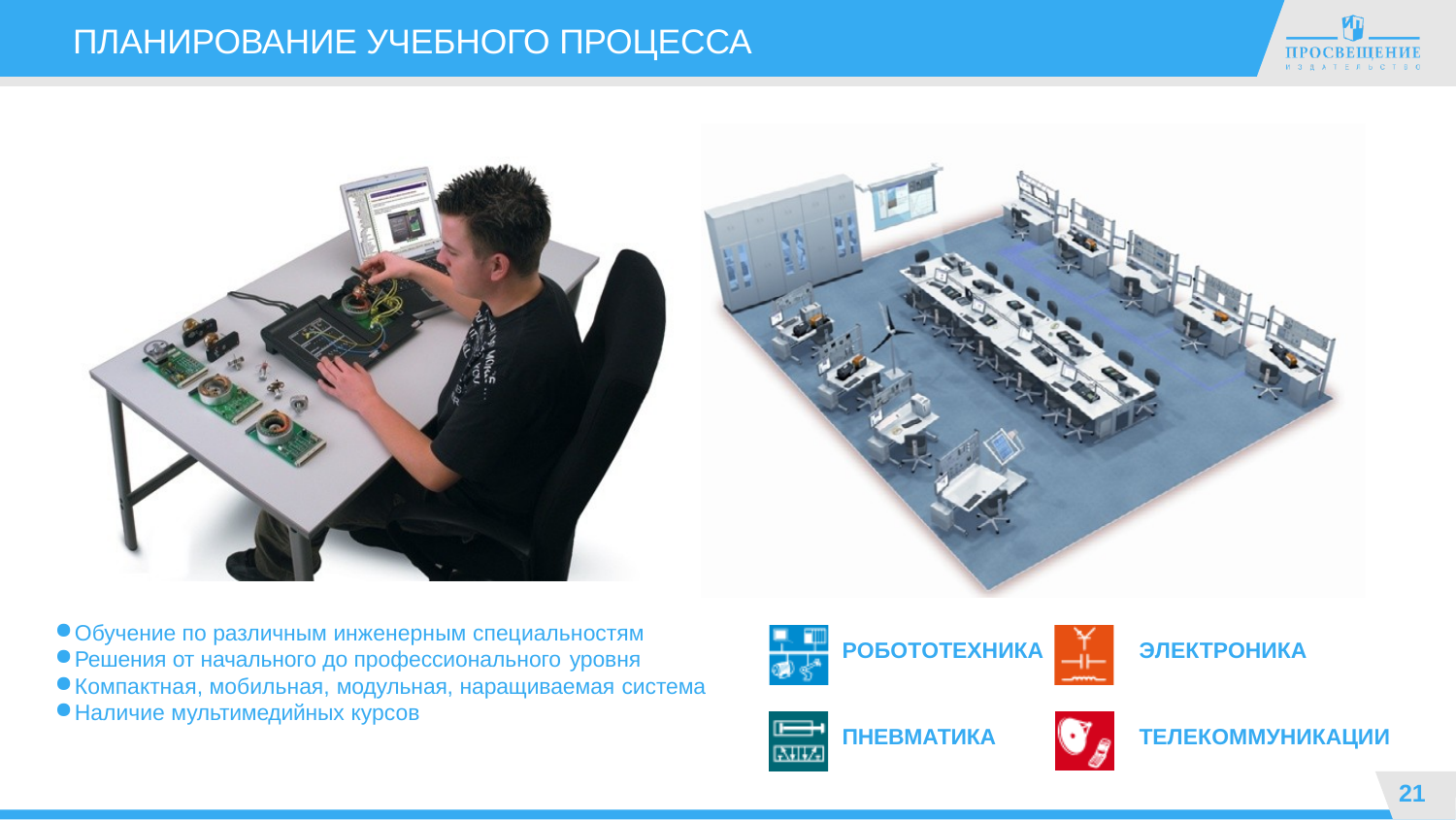

# ПЛАНИРОВАНИЕ УЧЕБНОГО ПРОЦЕССА

Обучение по различным инженерным специальностям
Решения от начального до профессионального уровня
Компактная, мобильная, модульная, наращиваемая система
Наличие мультимедийных курсов

РОБОТОТЕХНИКА
ЭЛЕКТРОНИКА

ПНЕВМАТИКА
ТЕЛЕКОММУНИКАЦИИ
21